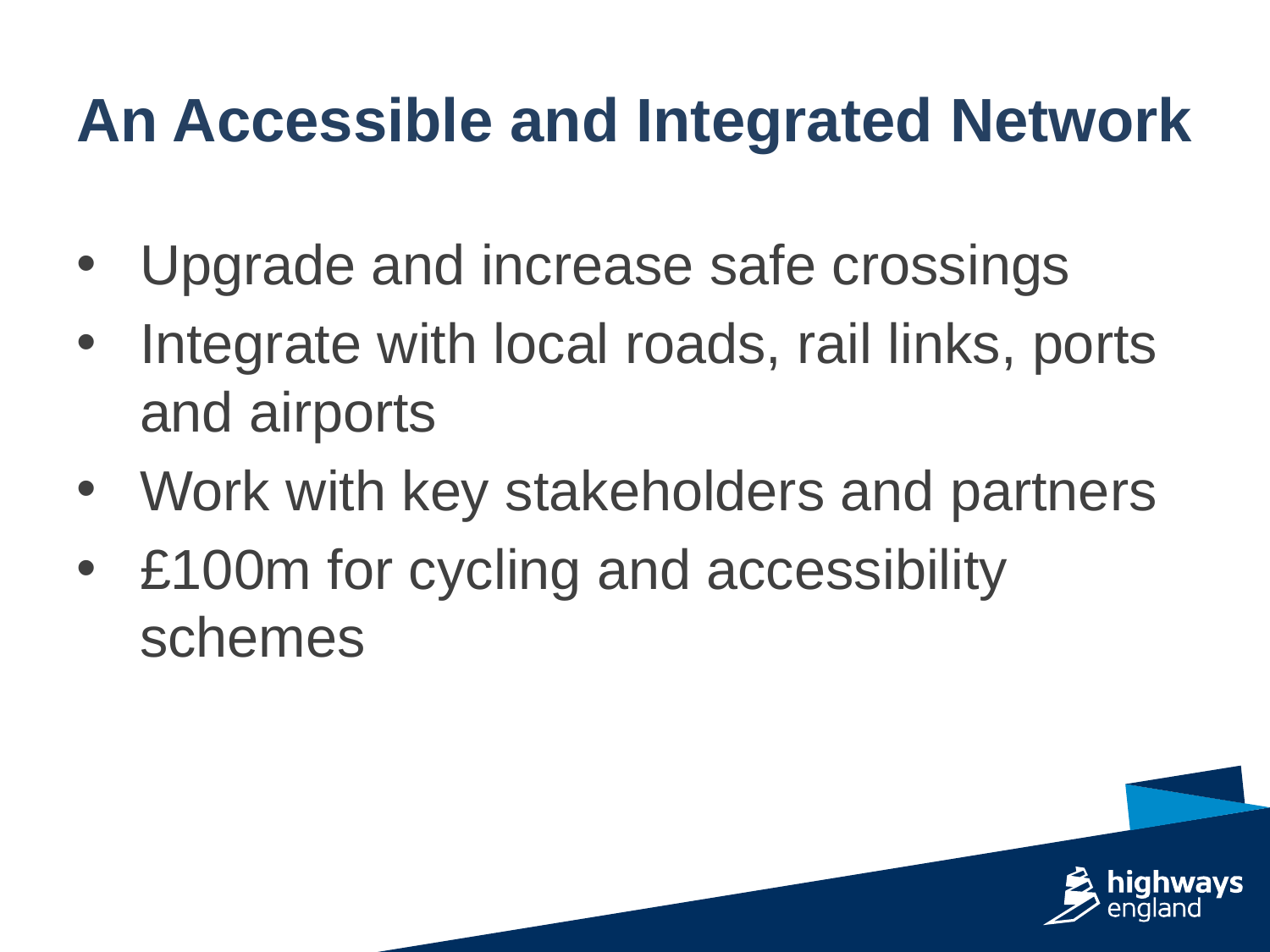

# An Accessible and Integrated Network
Upgrade and increase safe crossings
Integrate with local roads, rail links, ports and airports
Work with key stakeholders and partners
£100m for cycling and accessibility schemes